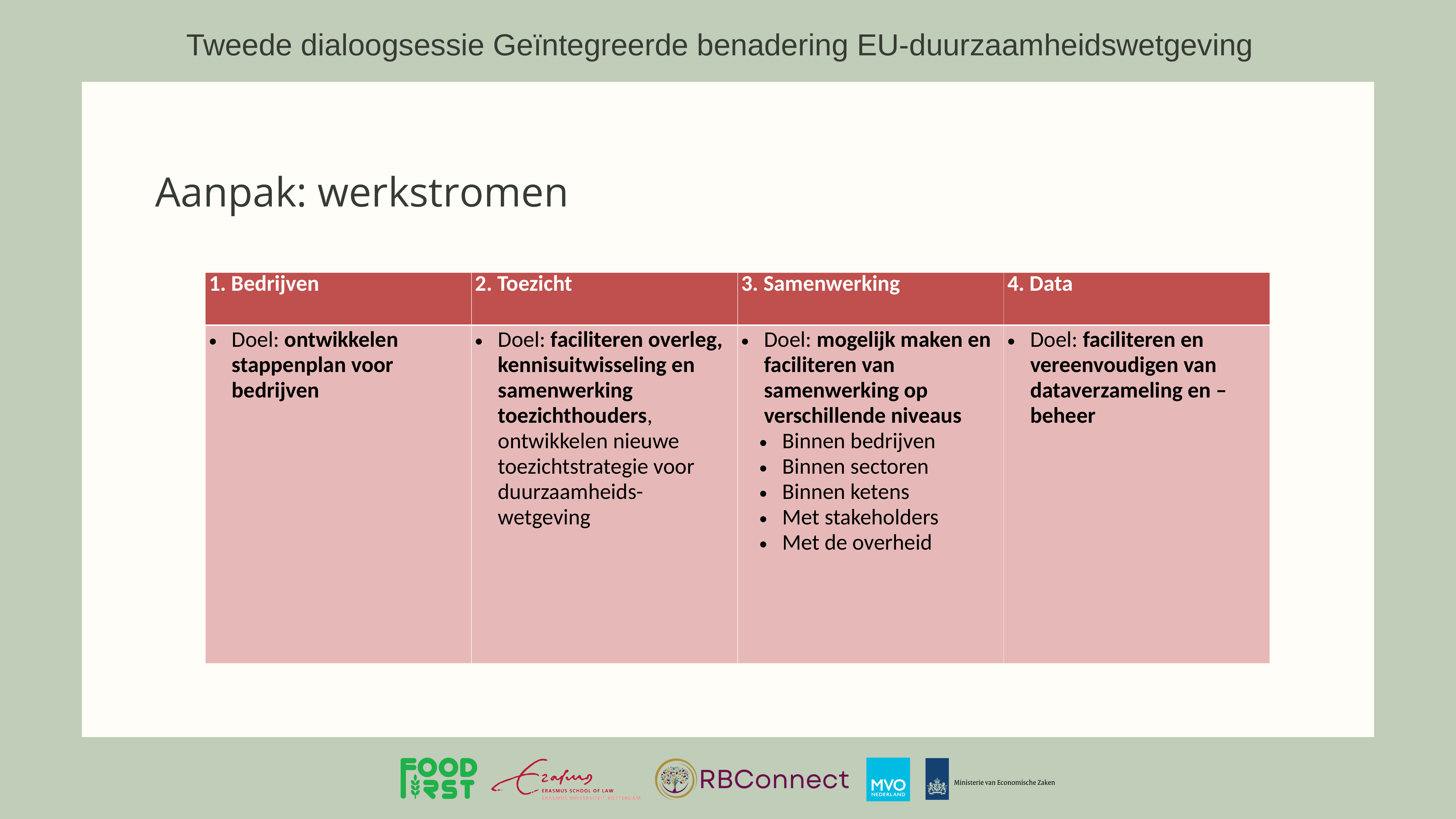

Tweede dialoogsessie Geïntegreerde benadering EU-duurzaamheidswetgeving

Aanpak: werkstromen
| 1. Bedrijven | 2. Toezicht | 3. Samenwerking | 4. Data |
| --- | --- | --- | --- |
| Doel: ontwikkelen stappenplan voor bedrijven | Doel: faciliteren overleg, kennisuitwisseling en samenwerking toezichthouders, ontwikkelen nieuwe toezichtstrategie voor duurzaamheids-wetgeving | Doel: mogelijk maken en faciliteren van samenwerking op verschillende niveaus Binnen bedrijven Binnen sectoren Binnen ketens Met stakeholders Met de overheid | Doel: faciliteren en vereenvoudigen van dataverzameling en –beheer |